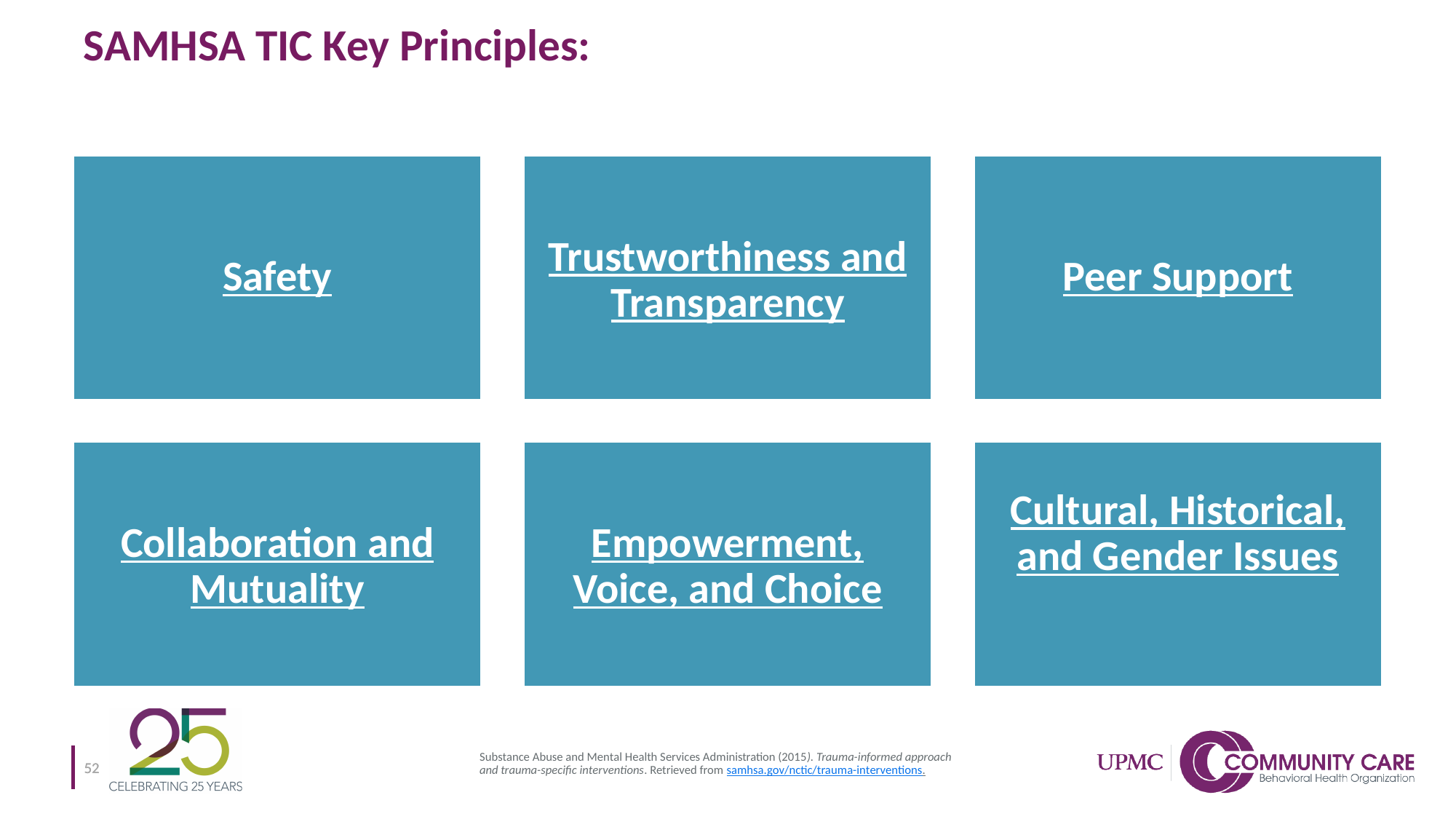

# SAMHSA TIC Key Principles:
Safety

Trustworthiness and Transparency

Peer Support

Collaboration and Mutuality

Empowerment, Voice, and Choice

Cultural, Historical, and Gender Issues

Substance Abuse and Mental Health Services Administration (2015). Trauma-informed approach and trauma-specific interventions. Retrieved from samhsa.gov/nctic/trauma-interventions.

52